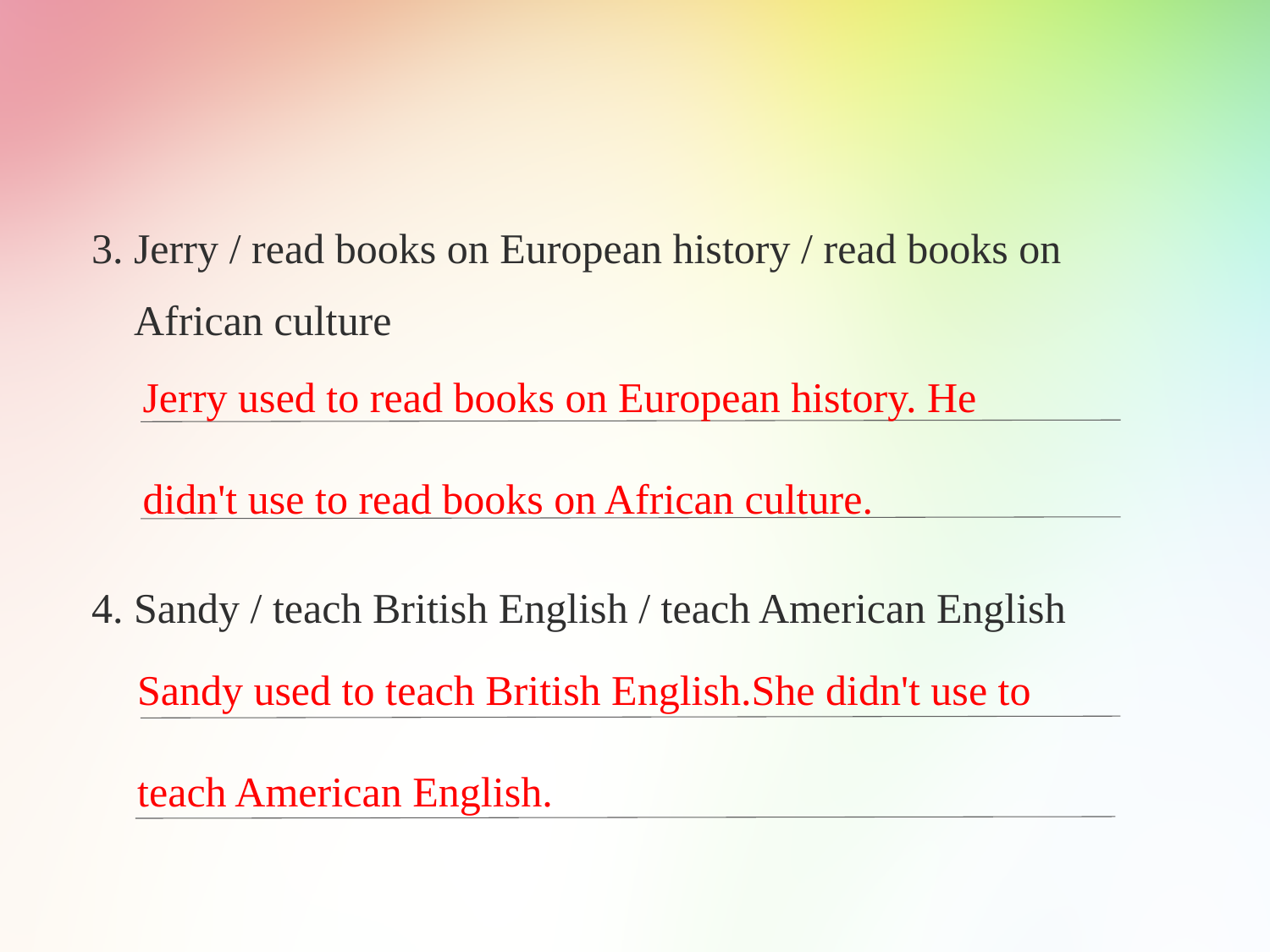

3. Jerry / read books on European history / read books on
    African culture

4. Sandy / teach British English / teach American English

Jerry used to read books on European history. He

didn't use to read books on African culture.
Sandy used to teach British English.She didn't use to

teach American English.